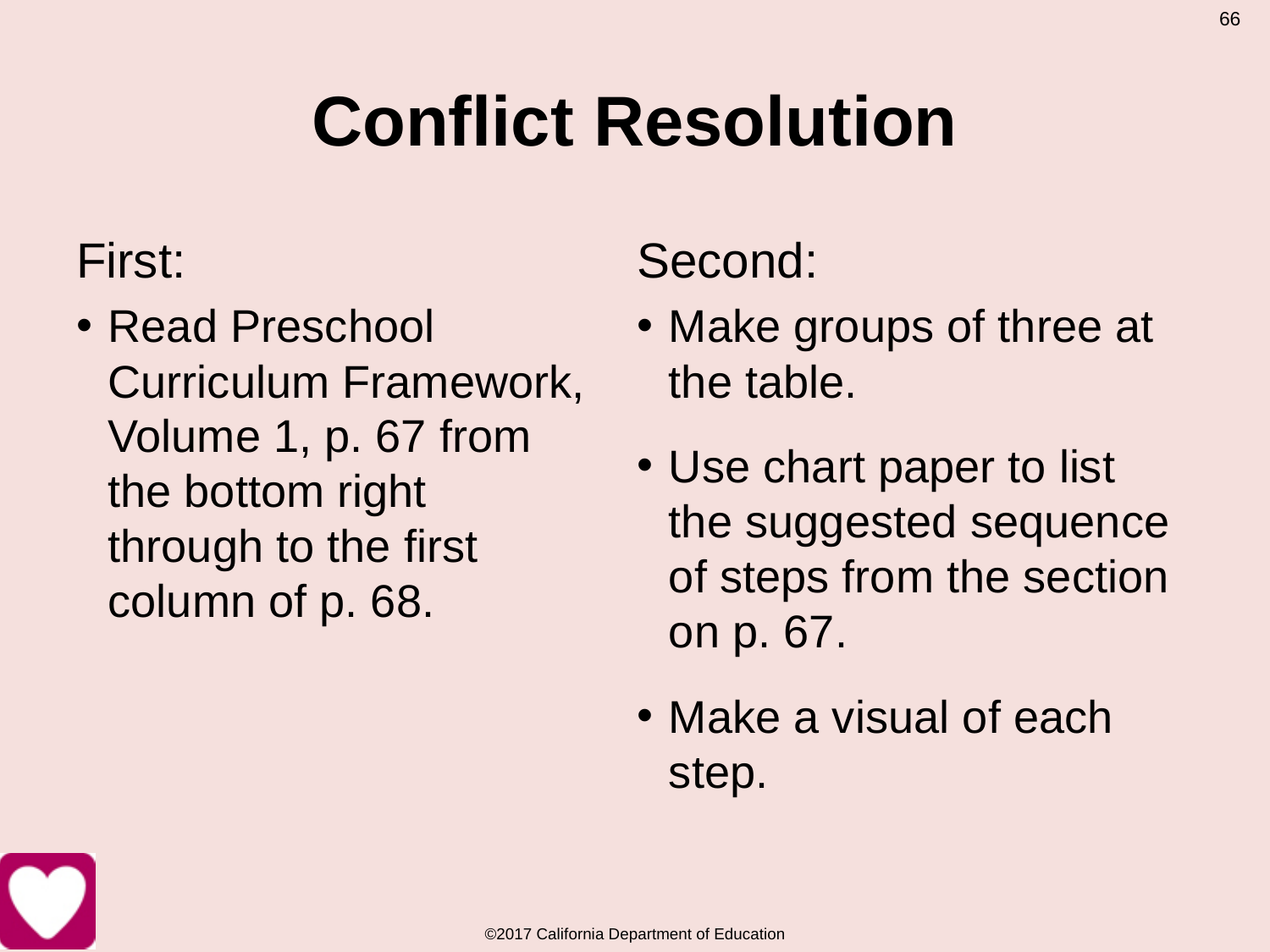

66
# Conflict Resolution
First:
Read Preschool Curriculum Framework, Volume 1, p. 67 from the bottom right through to the first column of p. 68.

Second:
Make groups of three at the table.
Use chart paper to list the suggested sequence of steps from the section on p. 67.
Make a visual of each step.